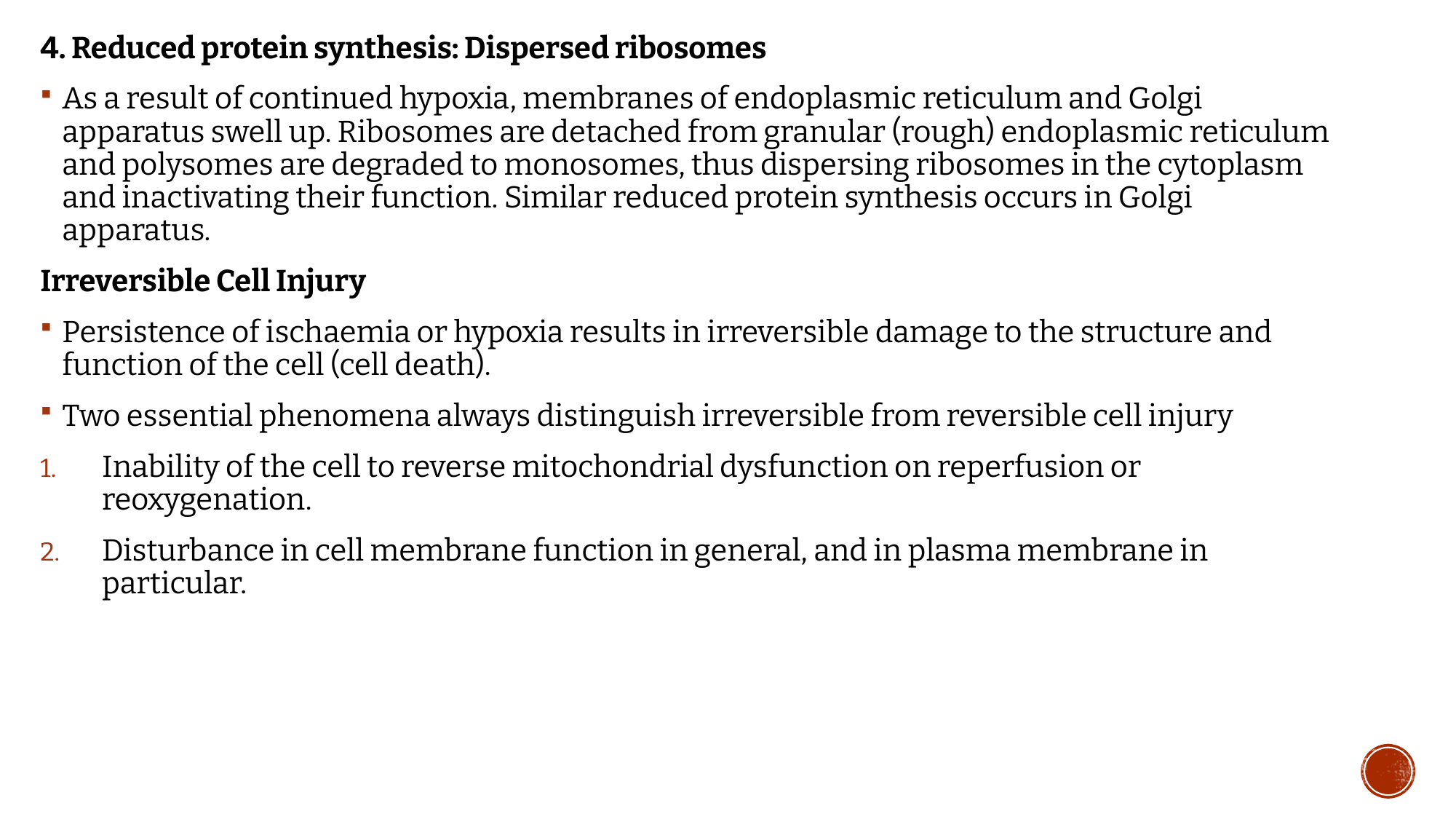

4. Reduced protein synthesis: Dispersed ribosomes
As a result of continued hypoxia, membranes of endoplasmic reticulum and Golgi apparatus swell up. Ribosomes are detached from granular (rough) endoplasmic reticulum and polysomes are degraded to monosomes, thus dispersing ribosomes in the cytoplasm and inactivating their function. Similar reduced protein synthesis occurs in Golgi apparatus.
Irreversible Cell Injury
Persistence of ischaemia or hypoxia results in irreversible damage to the structure and function of the cell (cell death).
Two essential phenomena always distinguish irreversible from reversible cell injury
Inability of the cell to reverse mitochondrial dysfunction on reperfusion or reoxygenation.
Disturbance in cell membrane function in general, and in plasma membrane in particular.